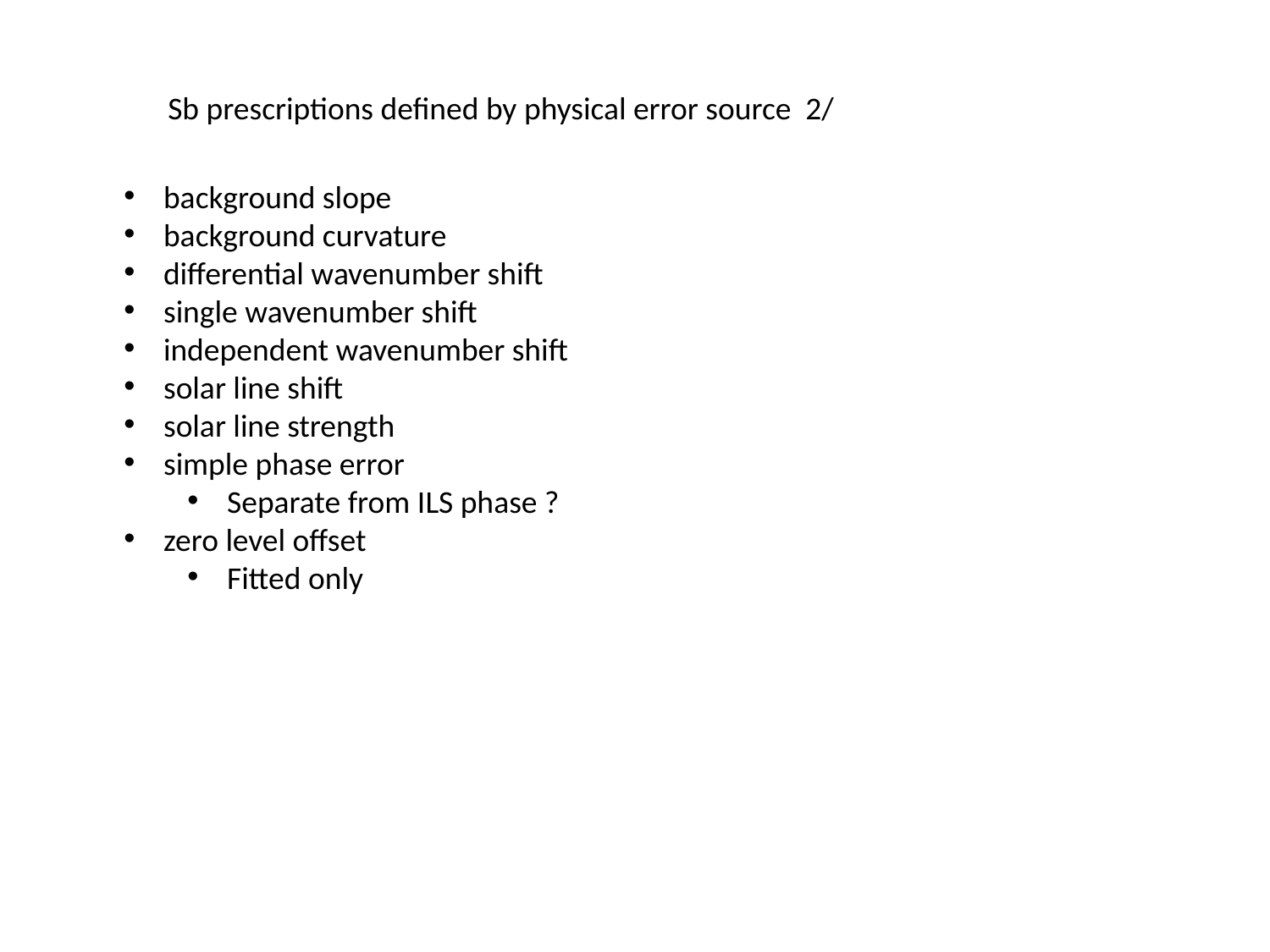

Sb prescriptions defined by physical error source  2/
background slope
background curvature
differential wavenumber shift
single wavenumber shift
independent wavenumber shift
solar line shift
solar line strength
simple phase error
Separate from ILS phase ?
zero level offset
Fitted only